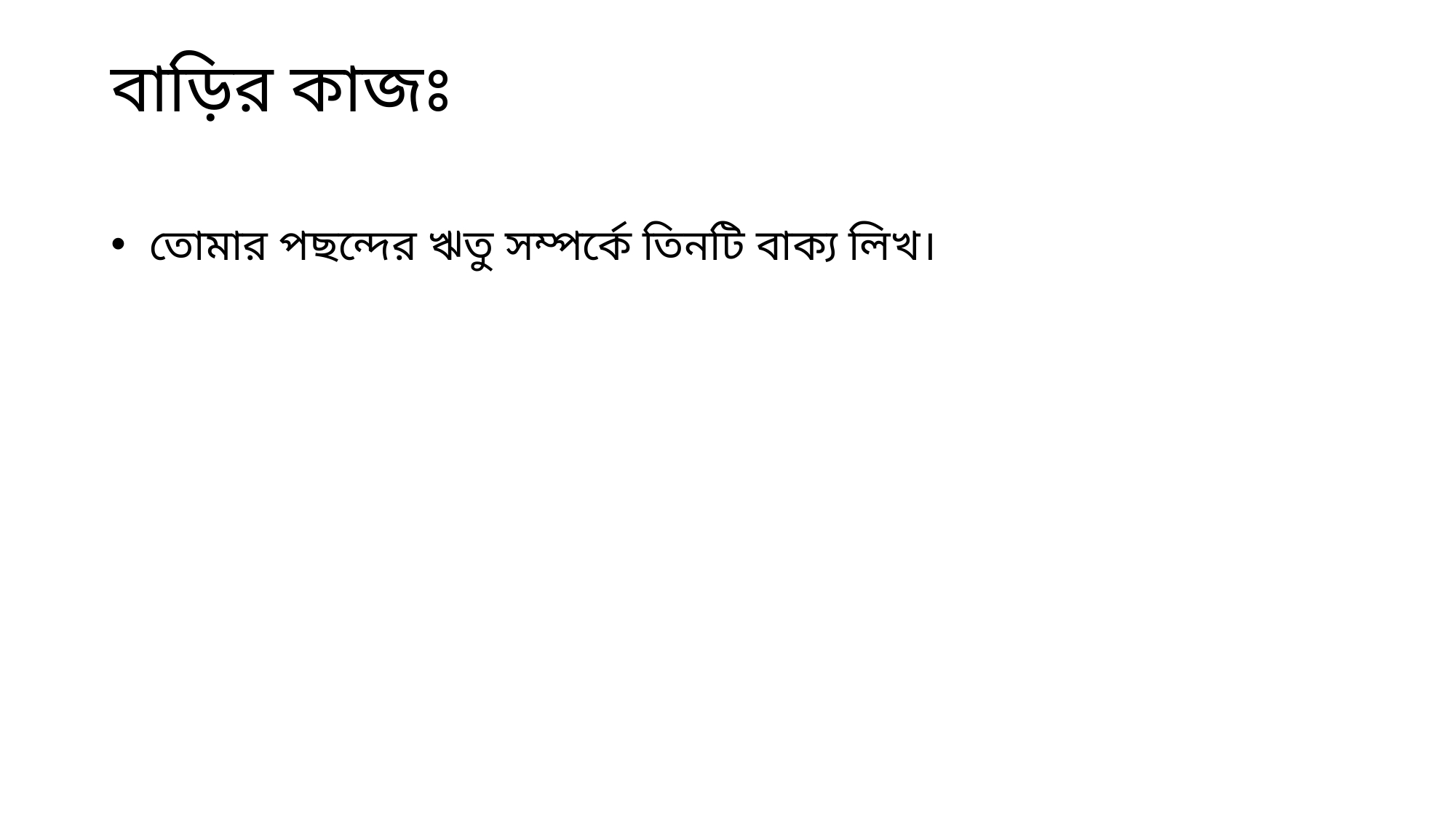

# বাড়ির কাজঃ
 তোমার পছন্দের ঋতু সম্পর্কে তিনটি বাক্য লিখ।